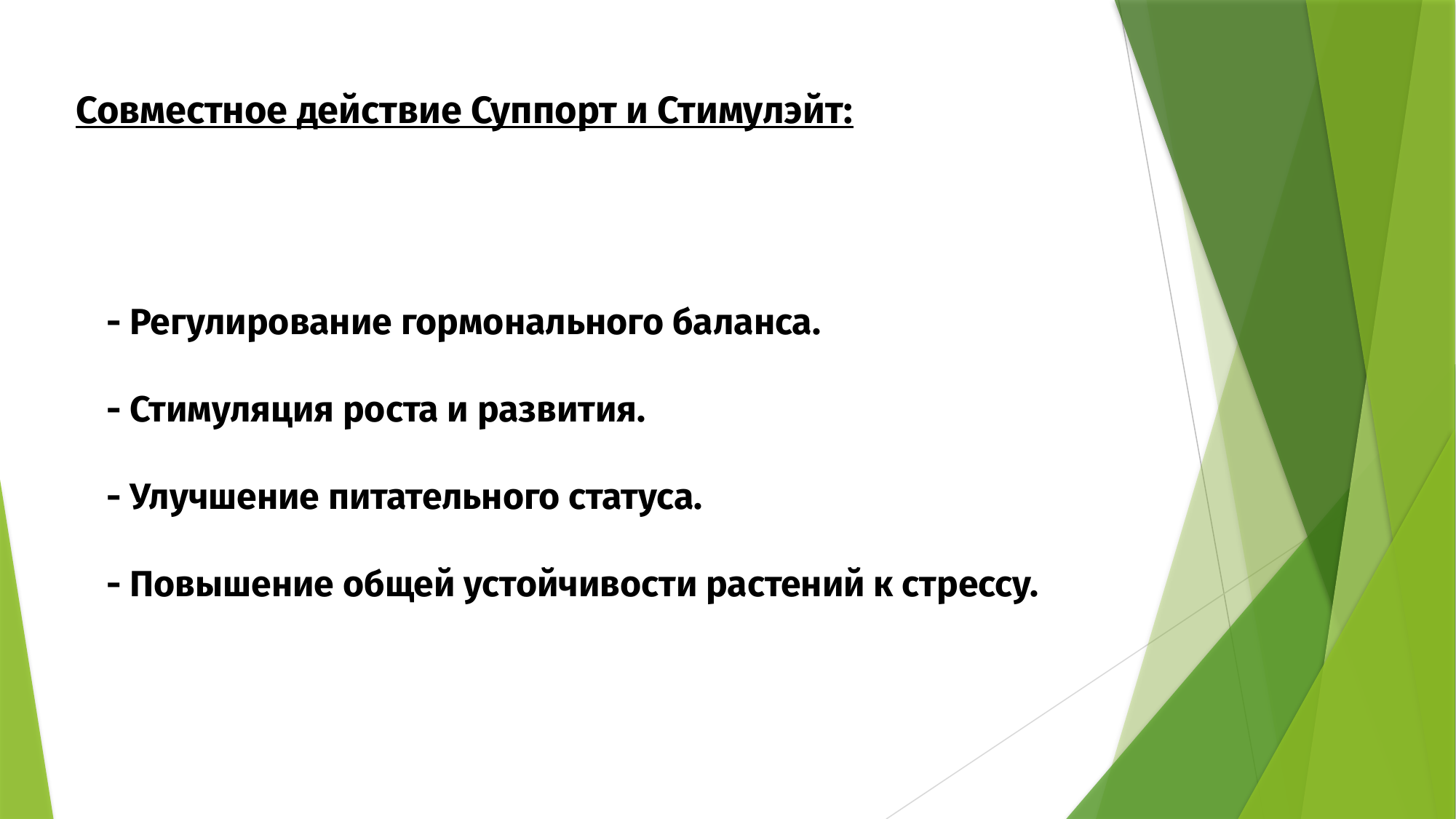

# Совместное действие Суппорт и Стимулэйт:
- Регулирование гормонального баланса.
- Стимуляция роста и развития.
- Улучшение питательного статуса.
- Повышение общей устойчивости растений к стрессу.